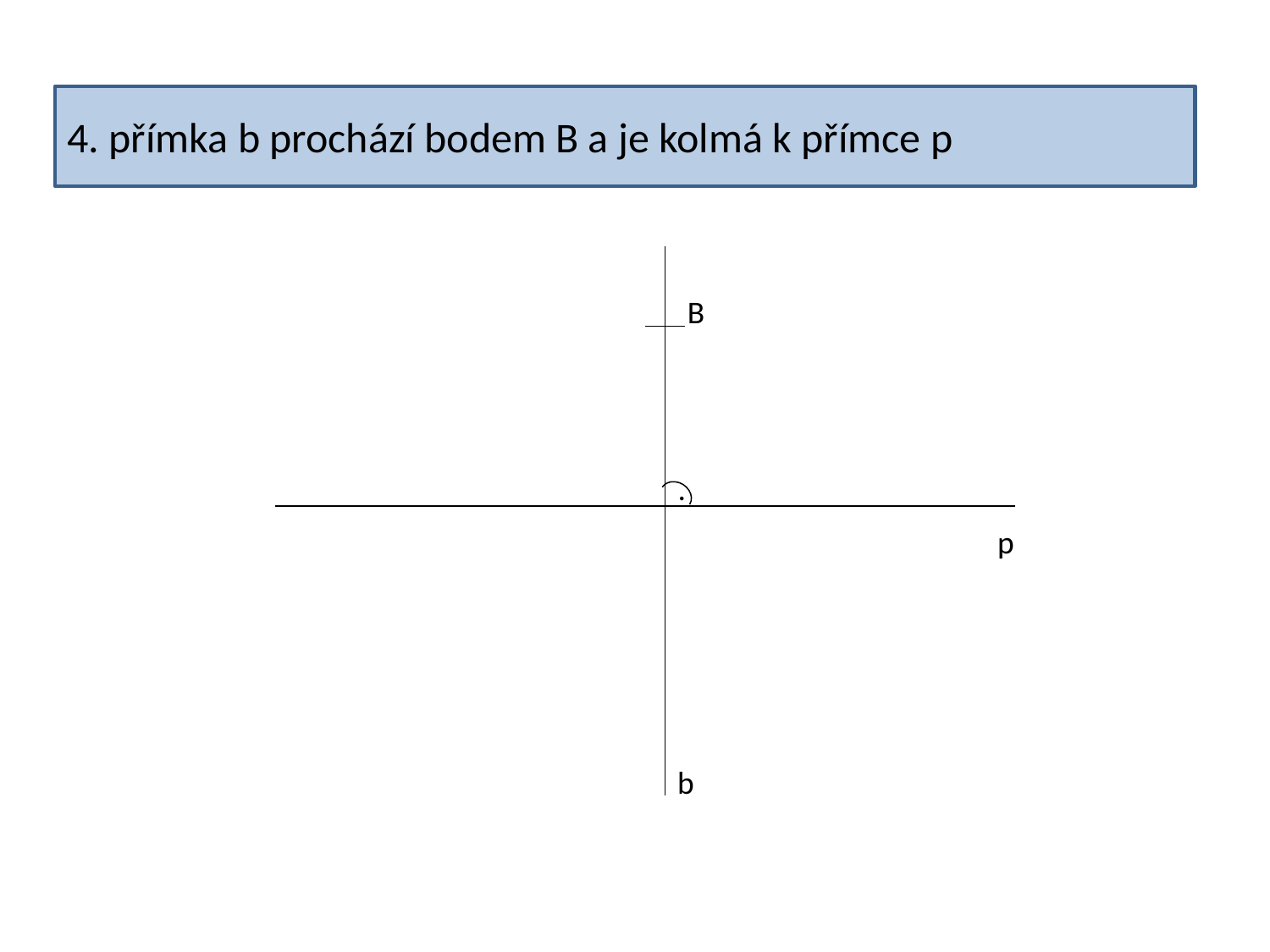

4. přímka b prochází bodem B a je kolmá k přímce p
B
.

p
b